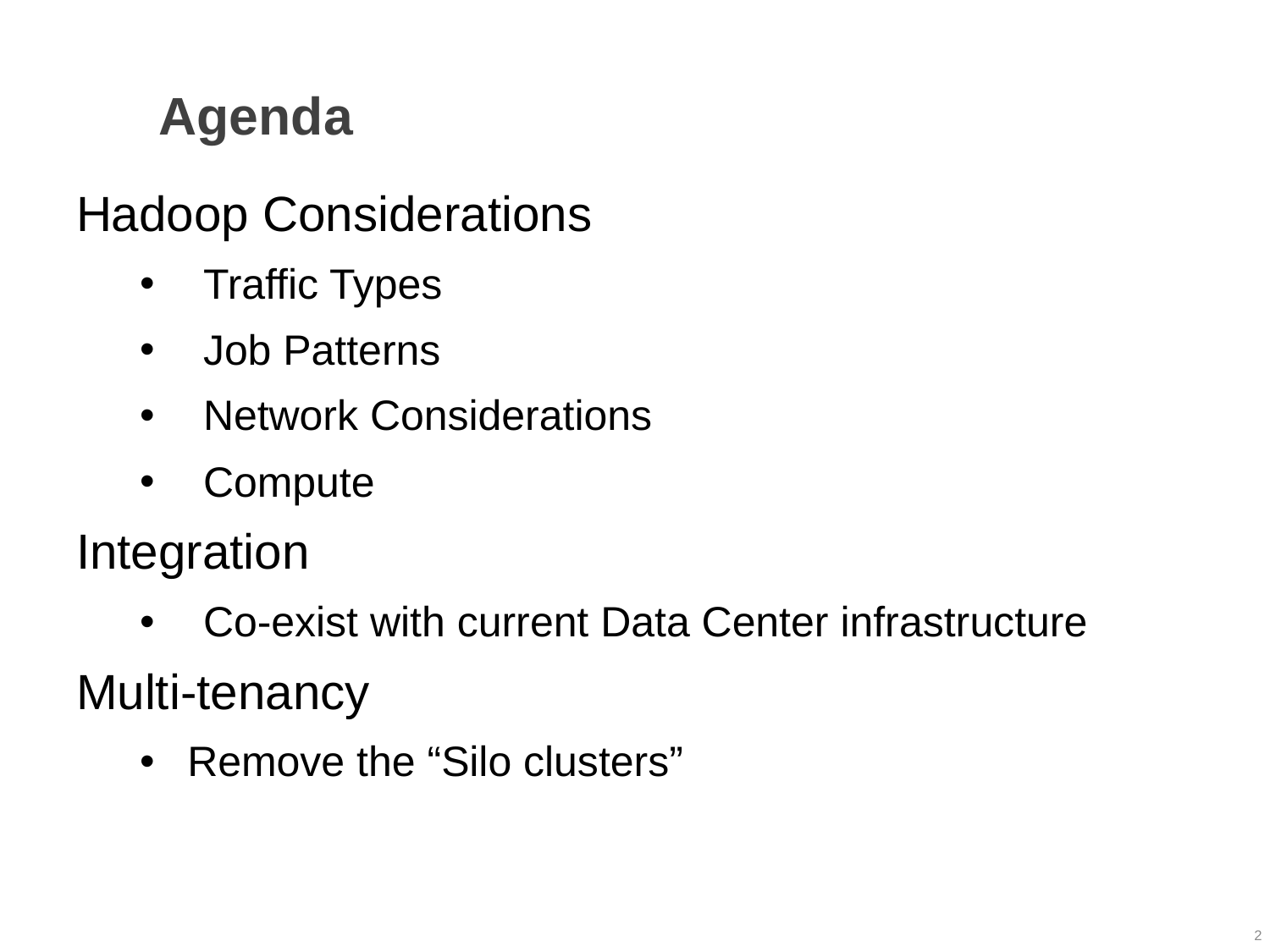

# Agenda
Hadoop Considerations
Traffic Types
Job Patterns
Network Considerations
Compute
Integration
Co-exist with current Data Center infrastructure
Multi-tenancy
Remove the “Silo clusters”

2